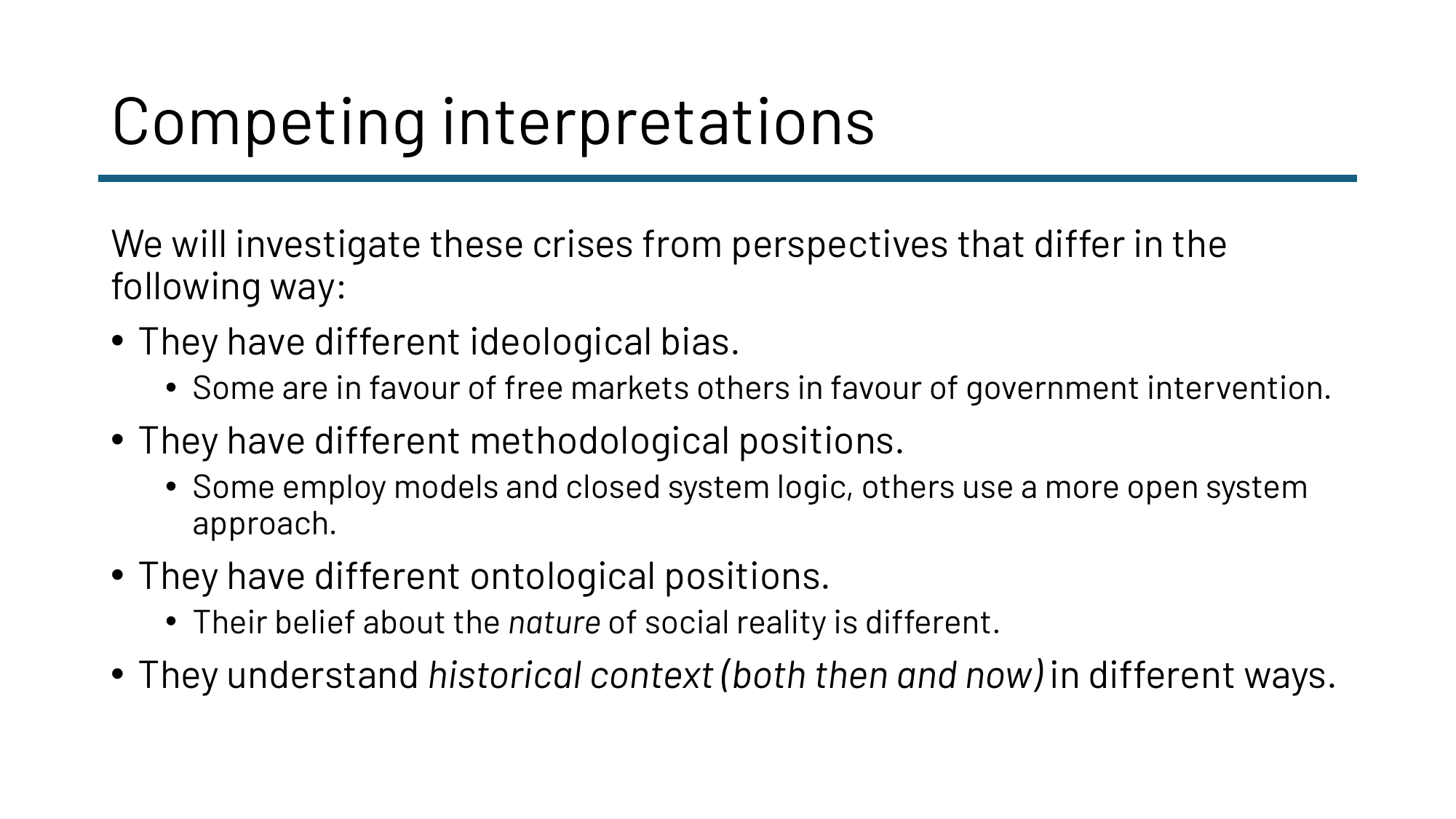

# Competing interpretations
We will investigate these crises from perspectives that differ in the following way:
They have different ideological bias.
Some are in favour of free markets others in favour of government intervention.
They have different methodological positions.
Some employ models and closed system logic, others use a more open system approach.
They have different ontological positions.
Their belief about the nature of social reality is different.
They understand historical context (both then and now) in different ways.